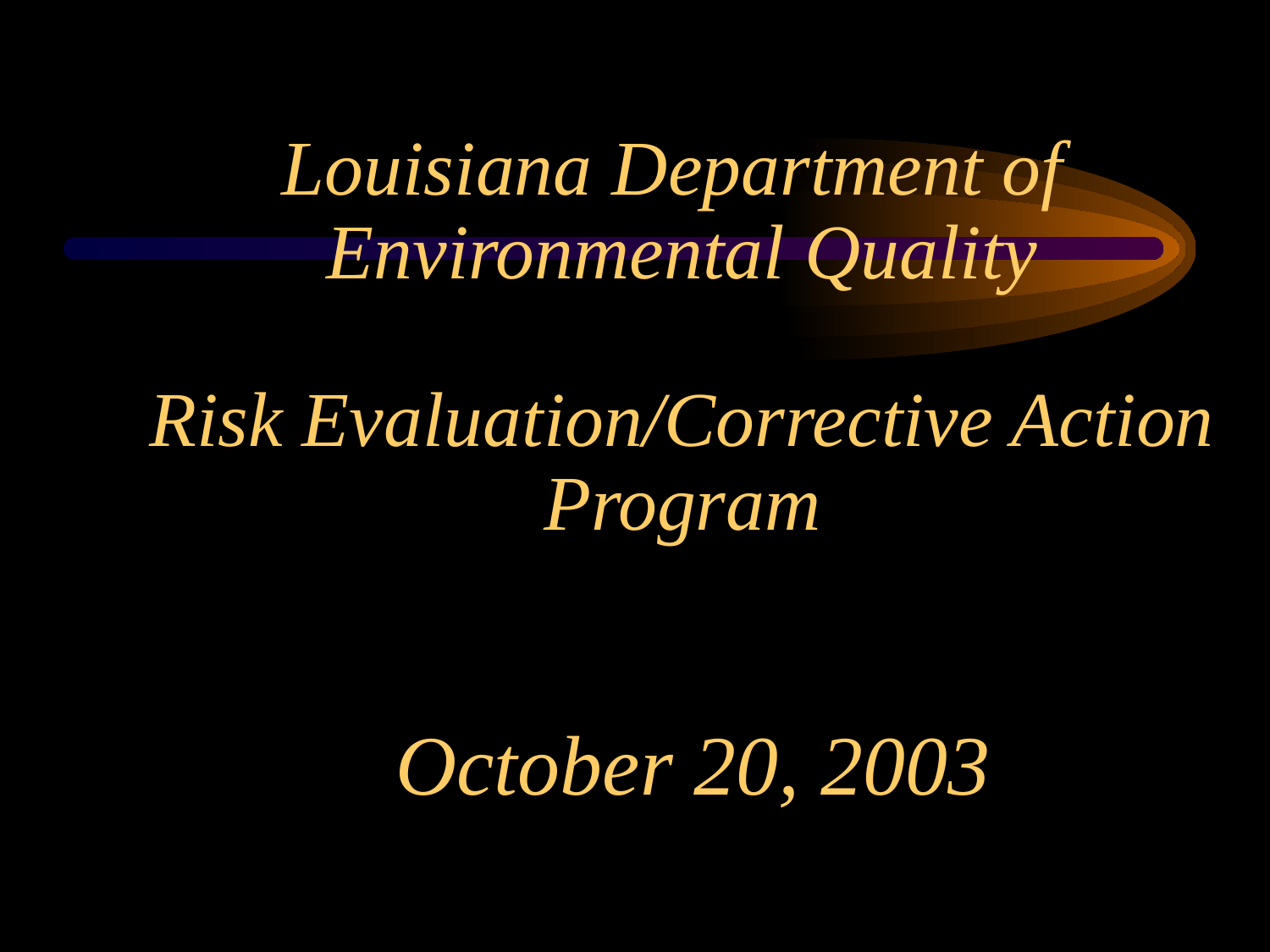

# Louisiana Department of Environmental Quality Risk Evaluation/Corrective Action Program October 20, 2003